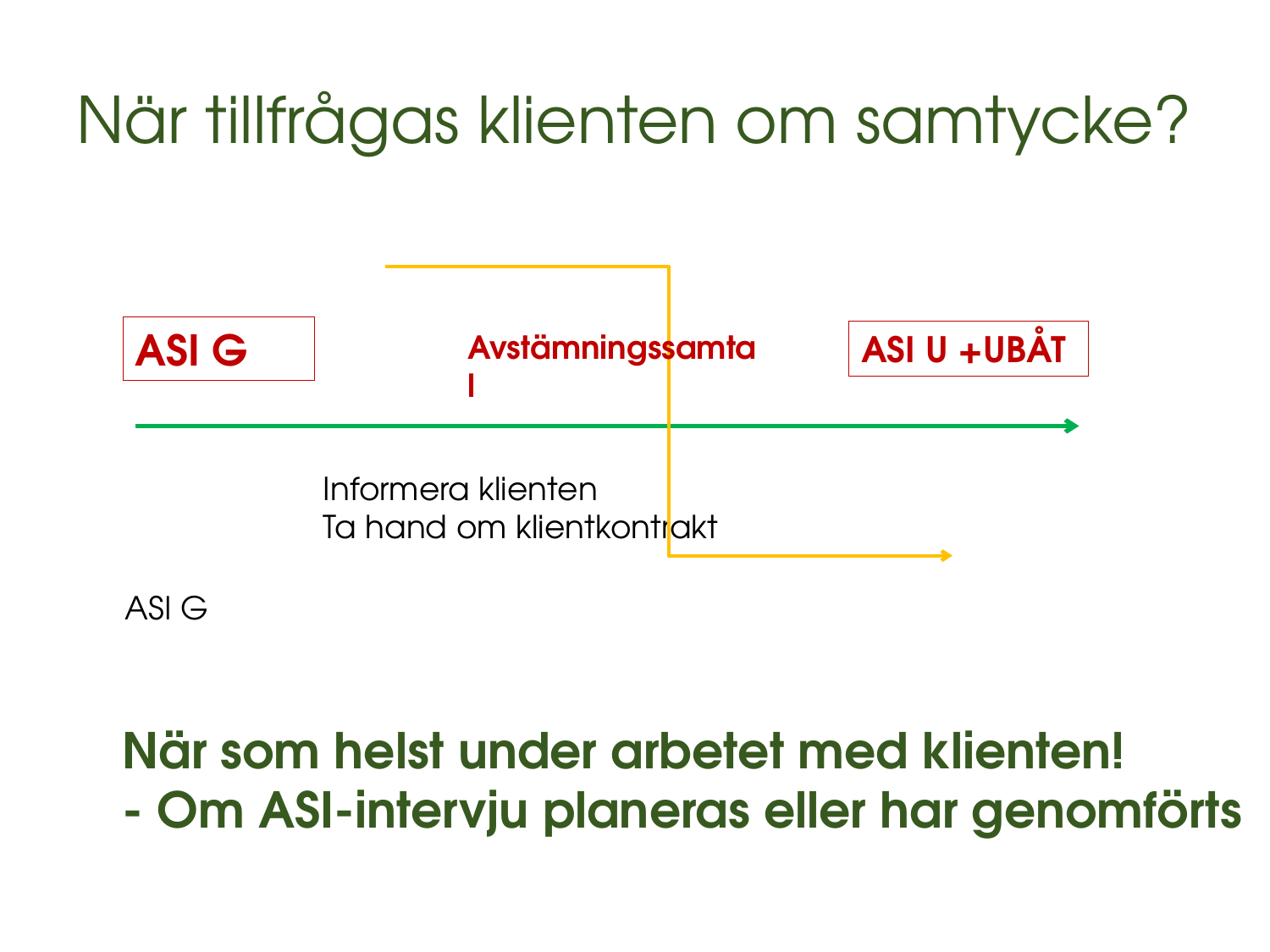

# När tillfrågas klienten om samtycke?
ASI G
Avstämningssamta
l
ASI U +UBÅT
Informera klienten
Ta hand om klientkontrakt
ASI G
När som helst under arbetet med klienten!
- Om ASI-intervju planeras eller har genomförts